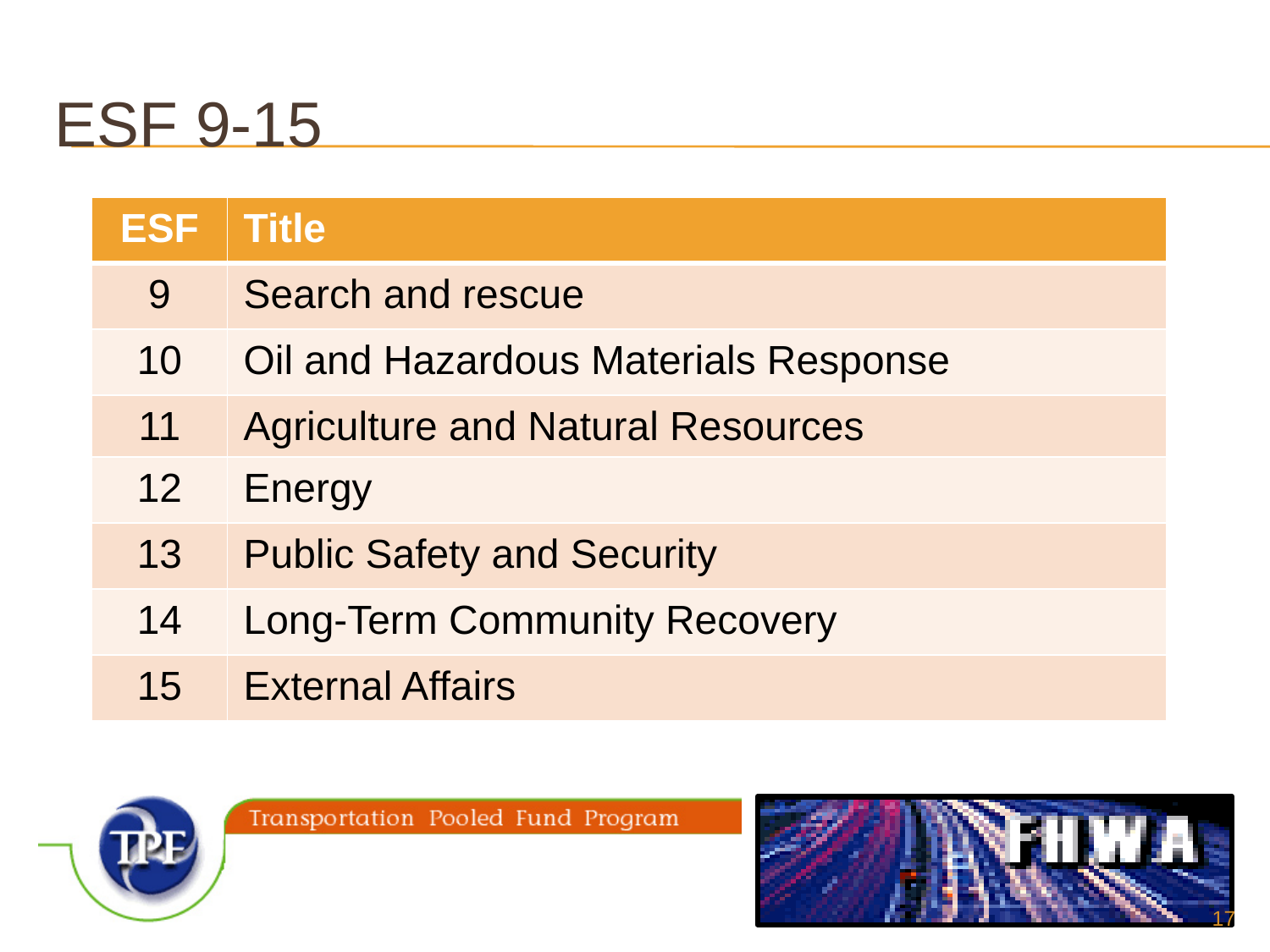

# ESF 9-15
| ESF | Title |
| --- | --- |
| 9 | Search and rescue |
| 10 | Oil and Hazardous Materials Response |
| 11 | Agriculture and Natural Resources |
| 12 | Energy |
| 13 | Public Safety and Security |
| 14 | Long-Term Community Recovery |
| 15 | External Affairs |
17